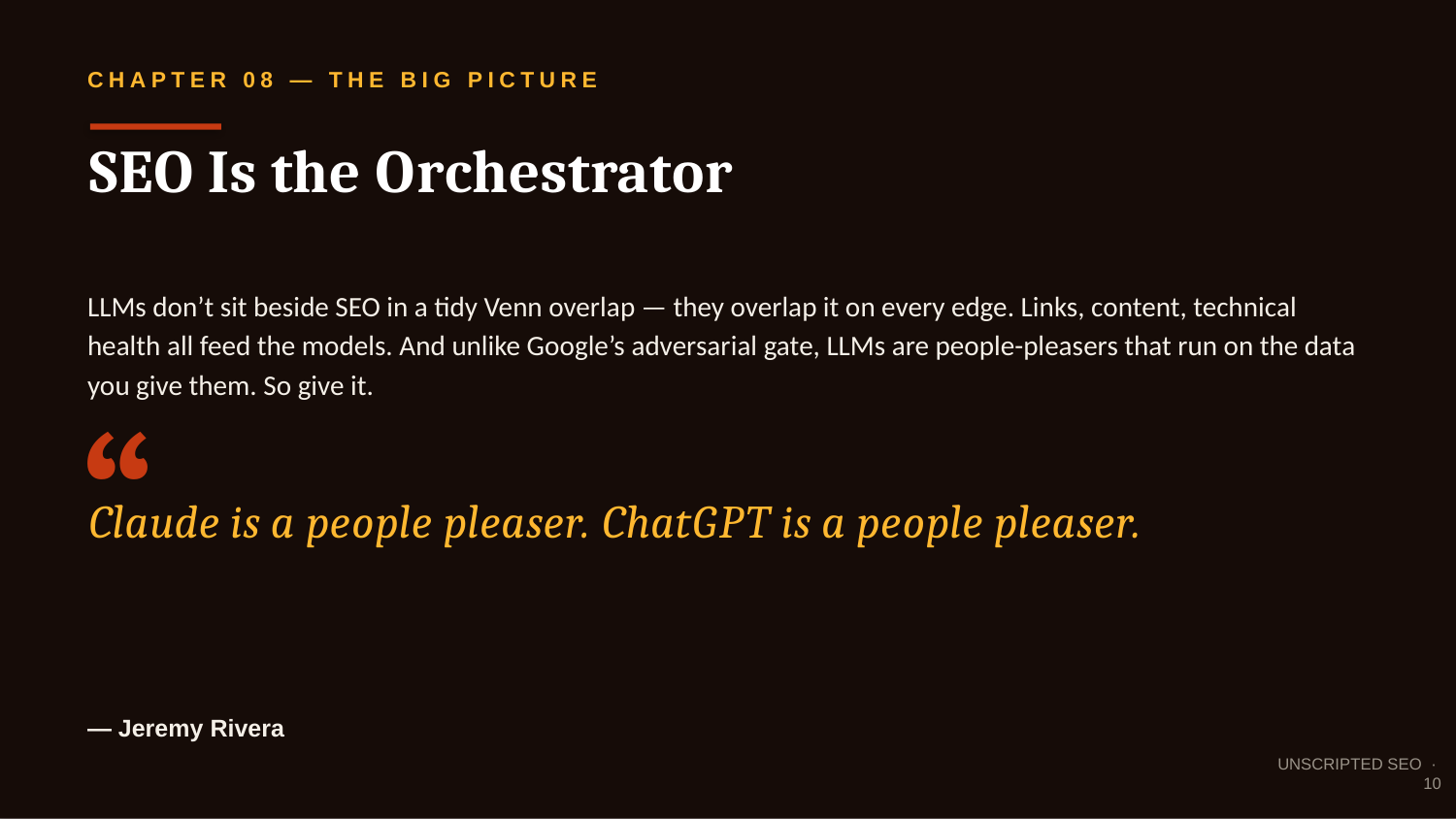

CHAPTER 08 — THE BIG PICTURE

SEO Is the Orchestrator
LLMs don’t sit beside SEO in a tidy Venn overlap — they overlap it on every edge. Links, content, technical health all feed the models. And unlike Google’s adversarial gate, LLMs are people-pleasers that run on the data you give them. So give it.
“
Claude is a people pleaser. ChatGPT is a people pleaser.
— Jeremy Rivera
UNSCRIPTED SEO  ·  10